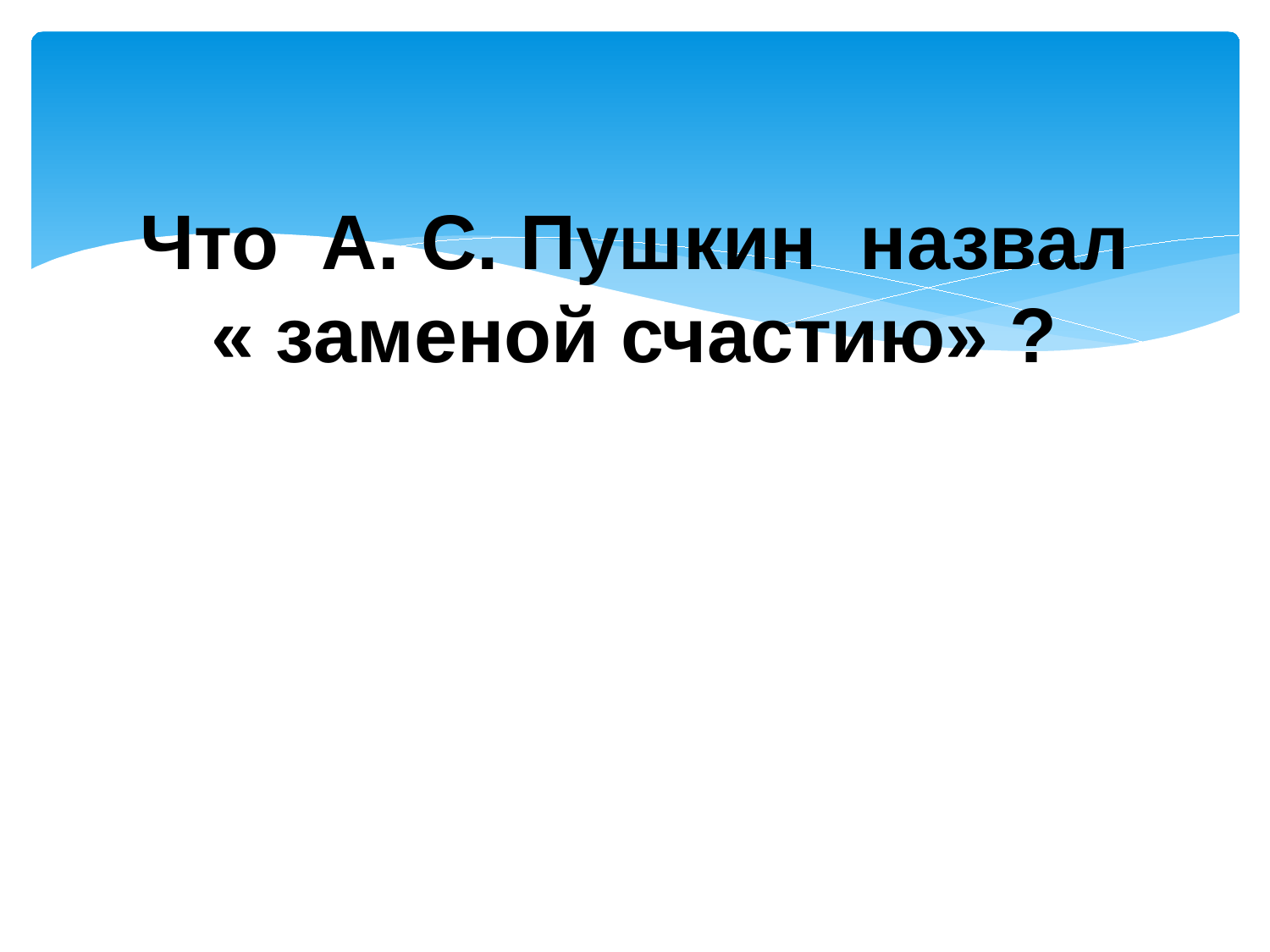

# Что  А. С. Пушкин  назвал « заменой счастию» ?